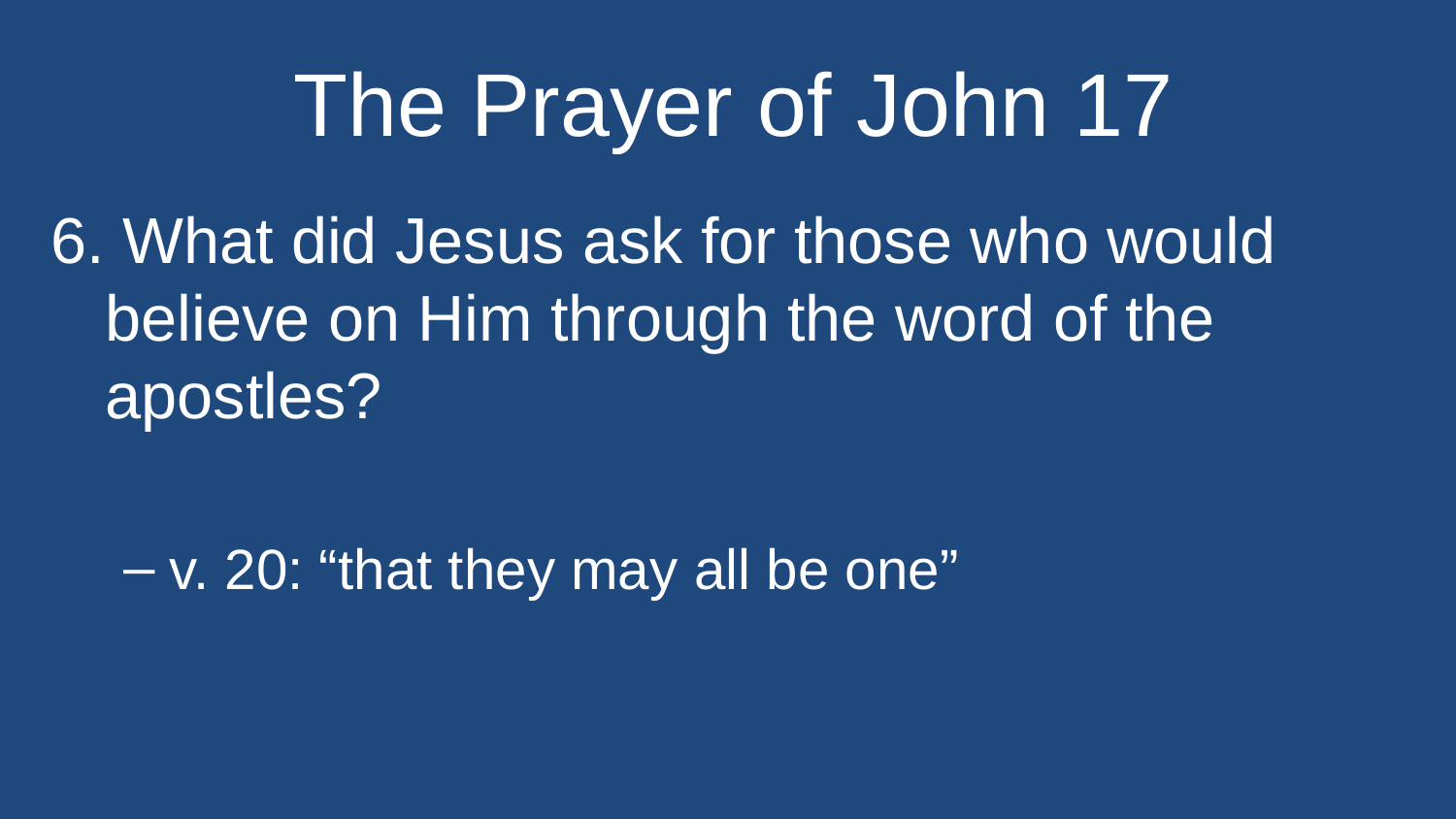

# The Prayer of John 17
6. What did Jesus ask for those who would believe on Him through the word of the apostles?

v. 20: “that they may all be one”